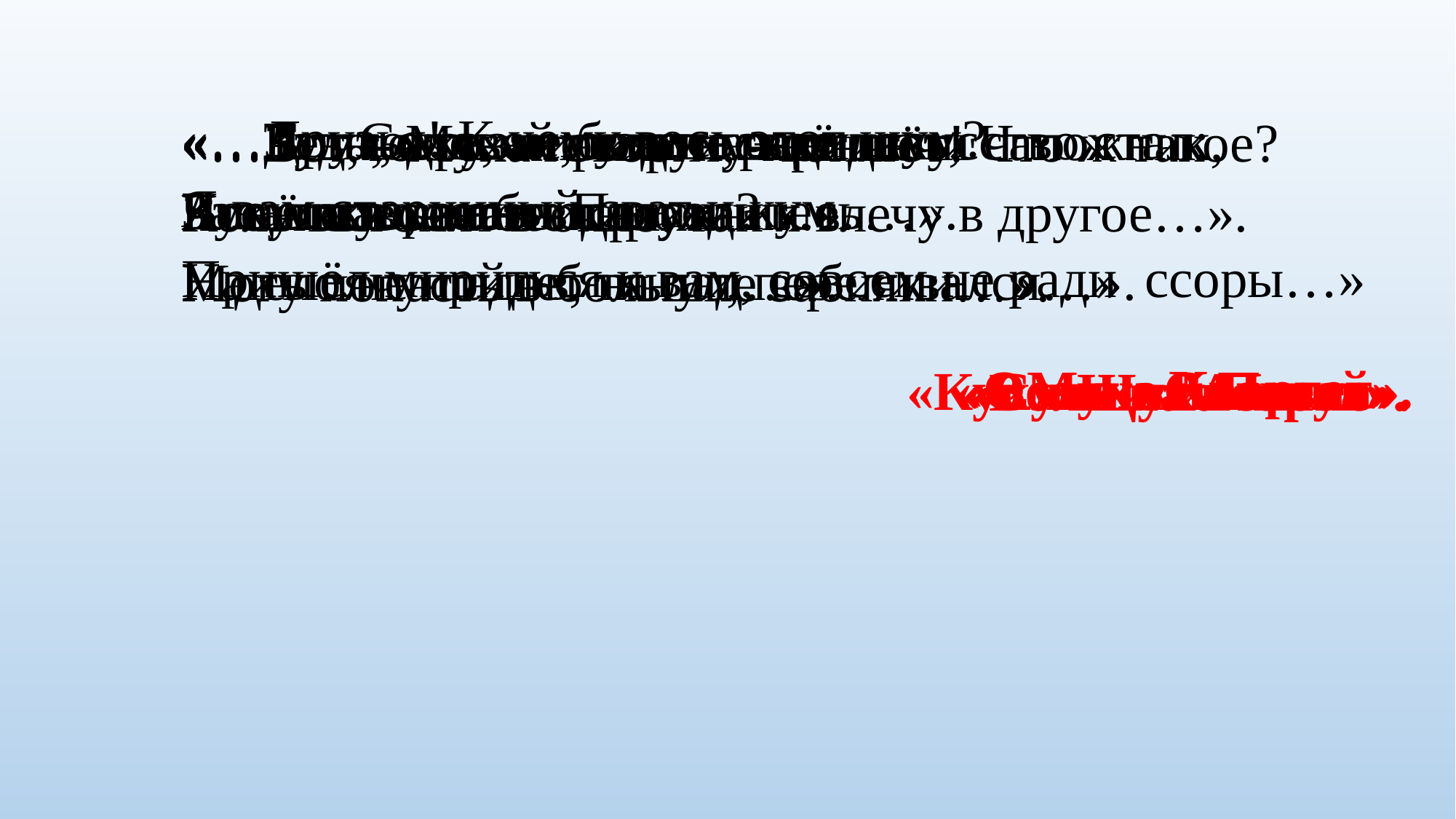

«…Друзья! К чему весь этот шум?
Я вам старинный сват и кум
Пришёл мириться к вам, совсем не ради  ссоры…»
«…За что же, не боясь греха
Кукушка хвалит Петуха?…».
«…А вы, друзья, как не садитесь,
Все в музыканты не годитесь…».
«…Тут Соловей являть своё искусство стал:
Защёлкал, засвистал
На тысячу ладов, тянул, переливался…».
«…Беда, коль пироги начнет печи сапожник,
А сапоги точать пирожник.
И дело не пойдет на лад…».
«…Вот то-то мне и духу придаёт
Что я совсем без драки
Могу попасть в большие забияки…».
«…Вот, - Муха говорит, - гоняют! Что ж такое?
Коль выгонят в окно, так я влечу в другое…».
«Квартет».
«Муха и Пчела».
«Осел и Соловей».
«Кукушка и Петух».
«Слон и Моська».
«Волк на псарне».
«Щука и кот».